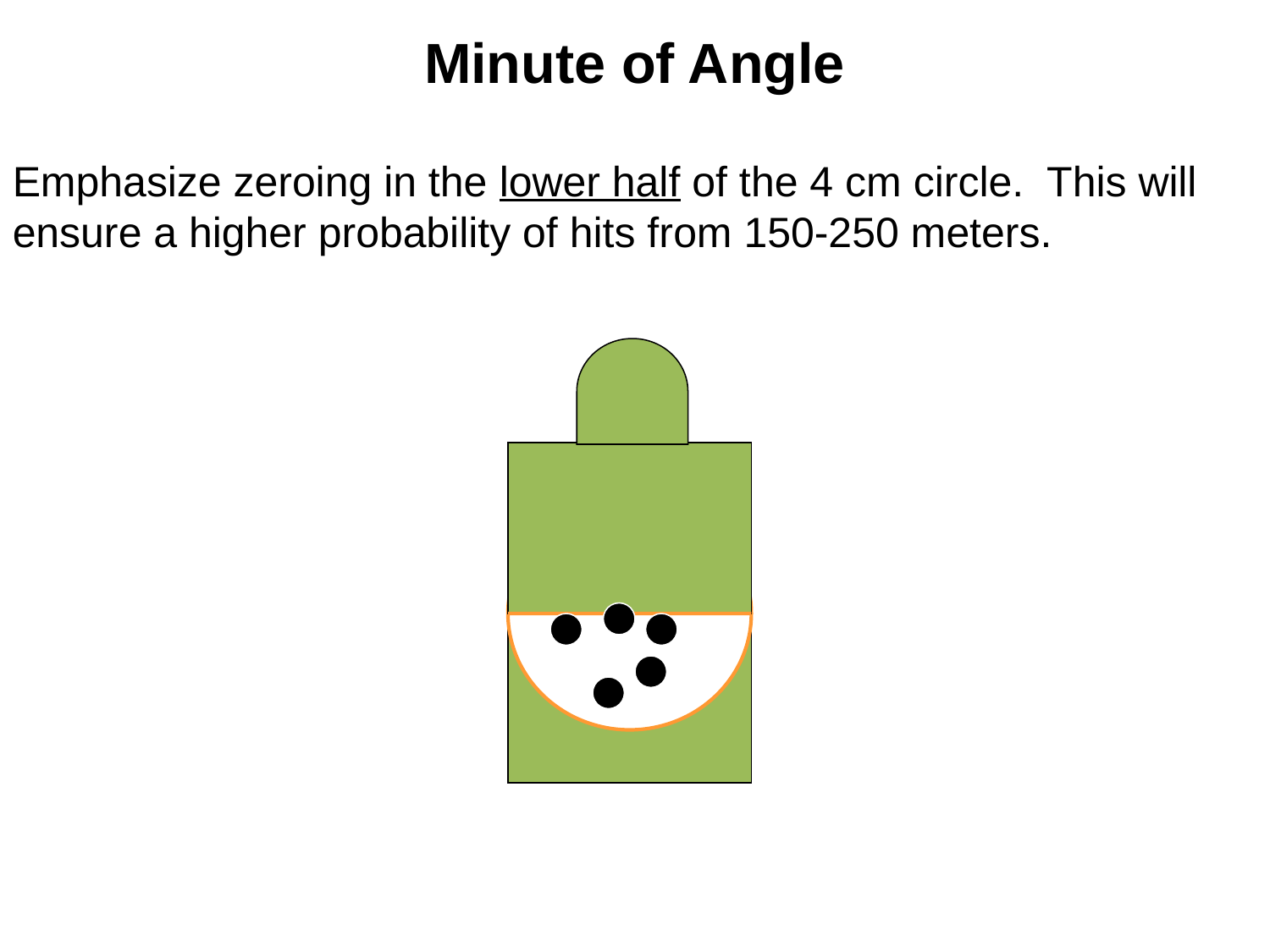

Minute of Angle
Emphasize zeroing in the lower half of the 4 cm circle.  This will ensure a higher probability of hits from 150-250 meters.